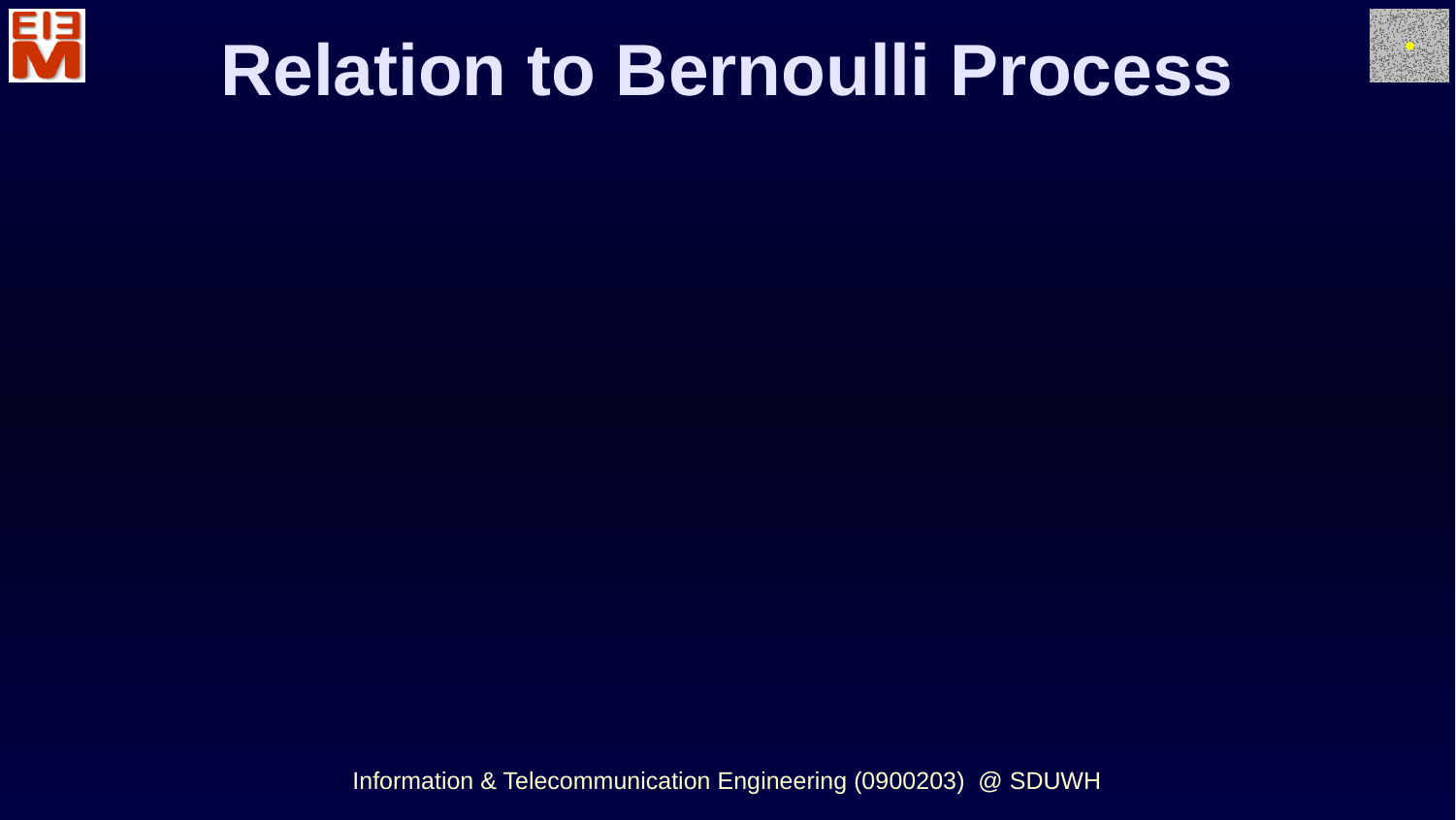

Relation to Bernoulli Process

Information & Telecommunication Engineering (0900203)  @ SDUWH